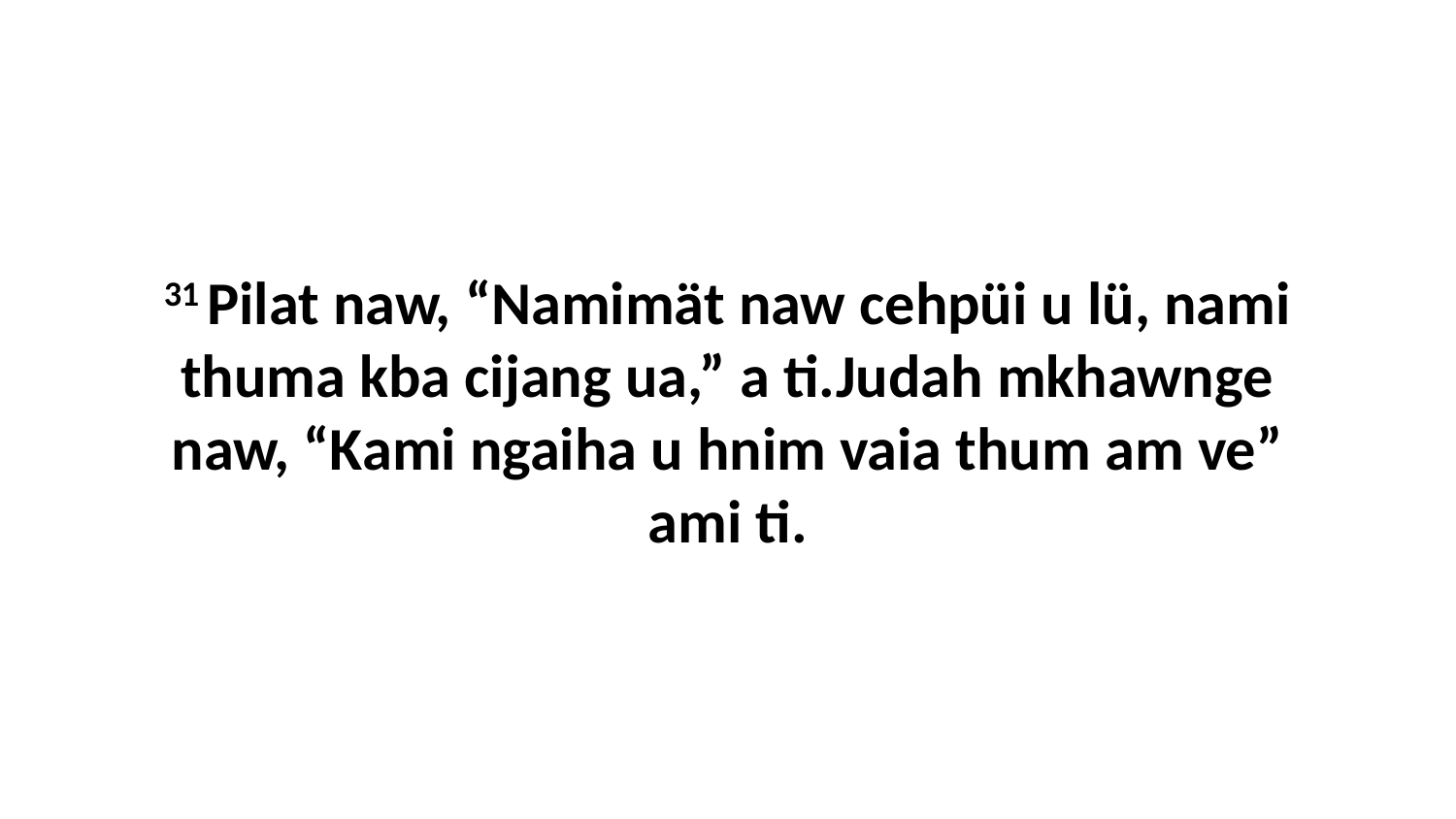

31 Pilat naw, “Namimät naw cehpüi u lü, nami thuma kba cijang ua,” a ti.Judah mkhawnge naw, “Kami ngaiha u hnim vaia thum am ve” ami ti.